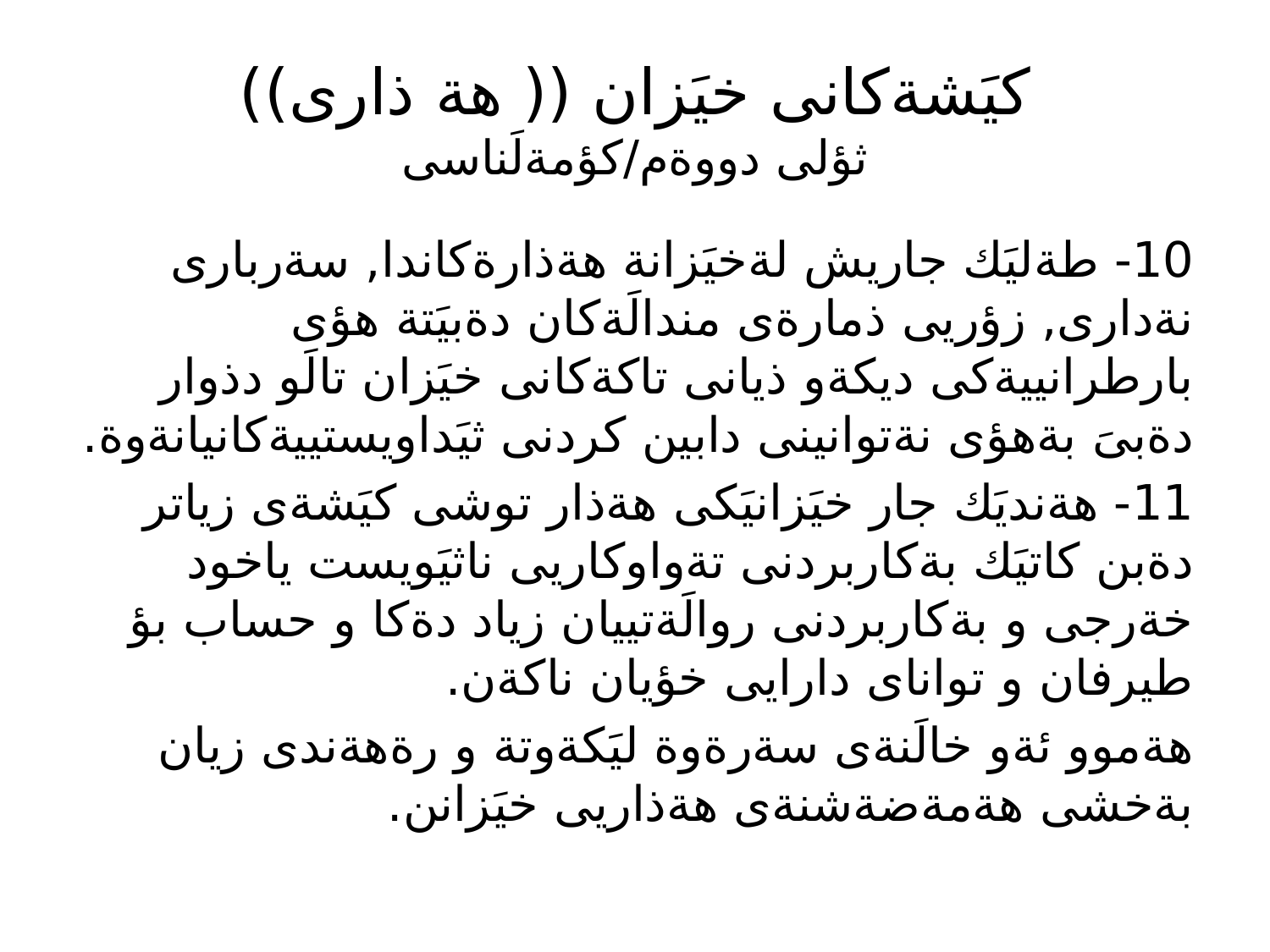

# كيَشةكانى خيَزان (( هة ذارى)) ثؤلى دووةم/كؤمةلَناسى
10- طةليَك جاريش لةخيَزانة هةذارةكاندا, سةربارى نةدارى, زؤريى ذمارةى مندالَةكان دةبيَتة هؤى بارطرانييةكى ديكةو ذيانى تاكةكانى خيَزان تالَو دذوار دةبىَ بةهؤى نةتوانينى دابين كردنى ثيَداويستييةكانيانةوة.
11- هةنديَك جار خيَزانيَكى هةذار توشى كيَشةى زياتر دةبن كاتيَك بةكاربردنى تةواوكاريى ناثيَويست ياخود خةرجى و بةكاربردنى روالَةتييان زياد دةكا و حساب بؤ طيرفان و تواناى دارايى خؤيان ناكةن.
هةموو ئةو خالَنةى سةرةوة ليَكةوتة و رةهةندى زيان بةخشى هةمةضةشنةى هةذاريى خيَزانن.